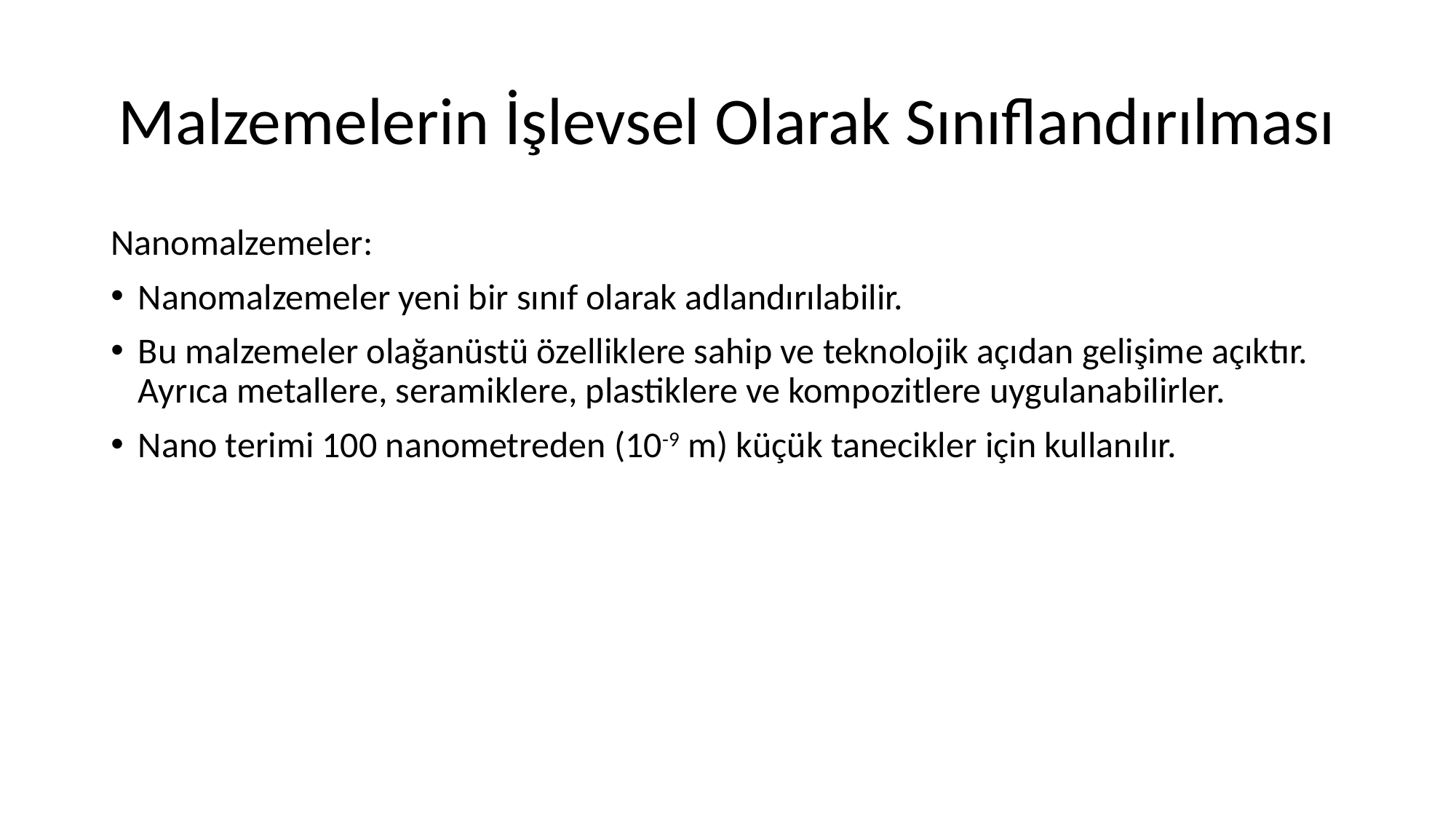

# Malzemelerin İşlevsel Olarak Sınıflandırılması
Nanomalzemeler:
Nanomalzemeler yeni bir sınıf olarak adlandırılabilir.
Bu malzemeler olağanüstü özelliklere sahip ve teknolojik açıdan gelişime açıktır.  Ayrıca metallere, seramiklere, plastiklere ve kompozitlere uygulanabilirler.
Nano terimi 100 nanometreden (10-9 m) küçük tanecikler için kullanılır.